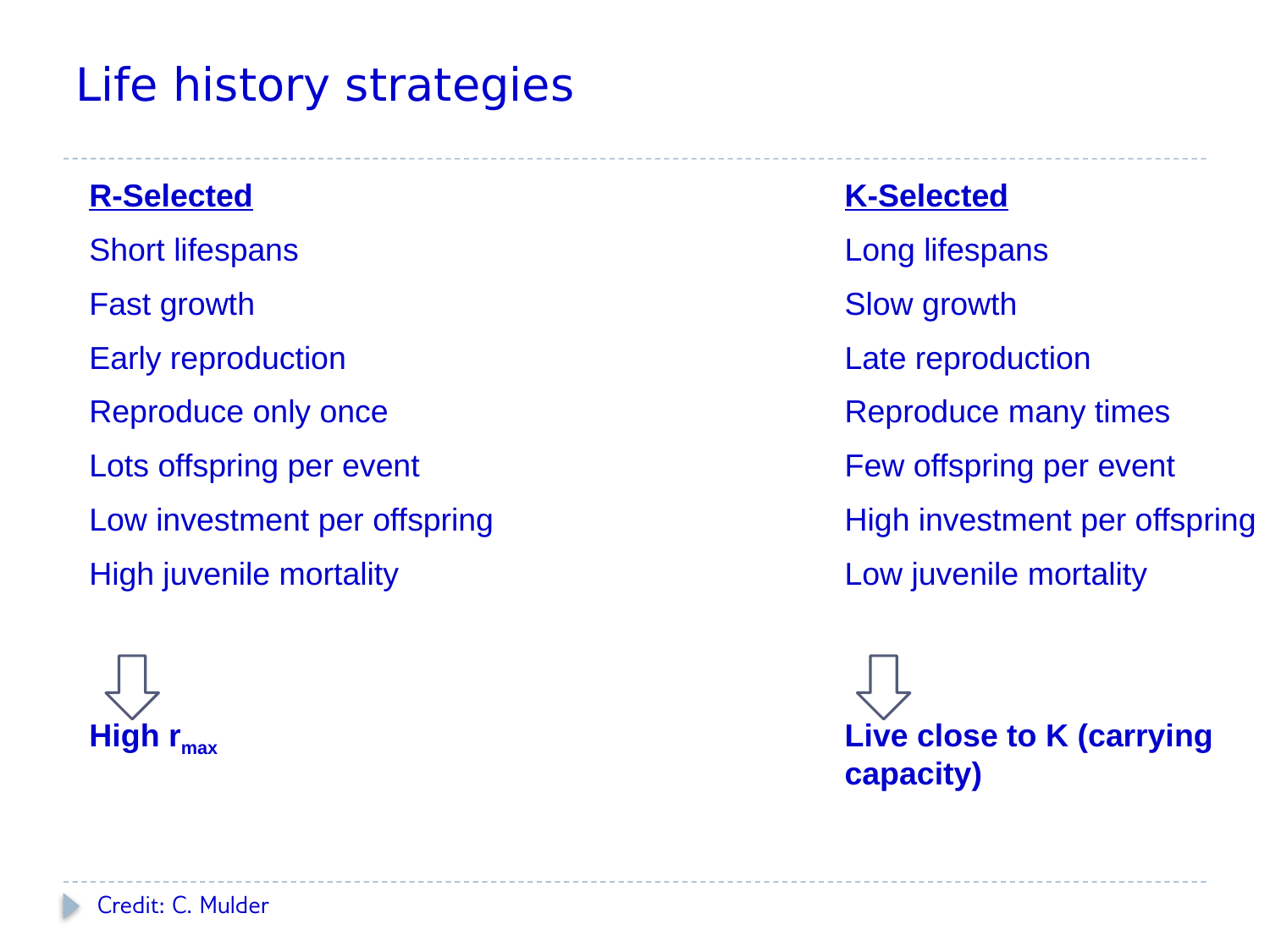

# Life history strategies
R-Selected
Short lifespans
Fast growth
Early reproduction
Reproduce only once
Lots offspring per event
Low investment per offspring
High juvenile mortality

High rmax
K-Selected
Long lifespans
Slow growth
Late reproduction
Reproduce many times
Few offspring per event
High investment per offspring
Low juvenile mortality

Live close to K (carrying capacity)

Credit: C. Mulder